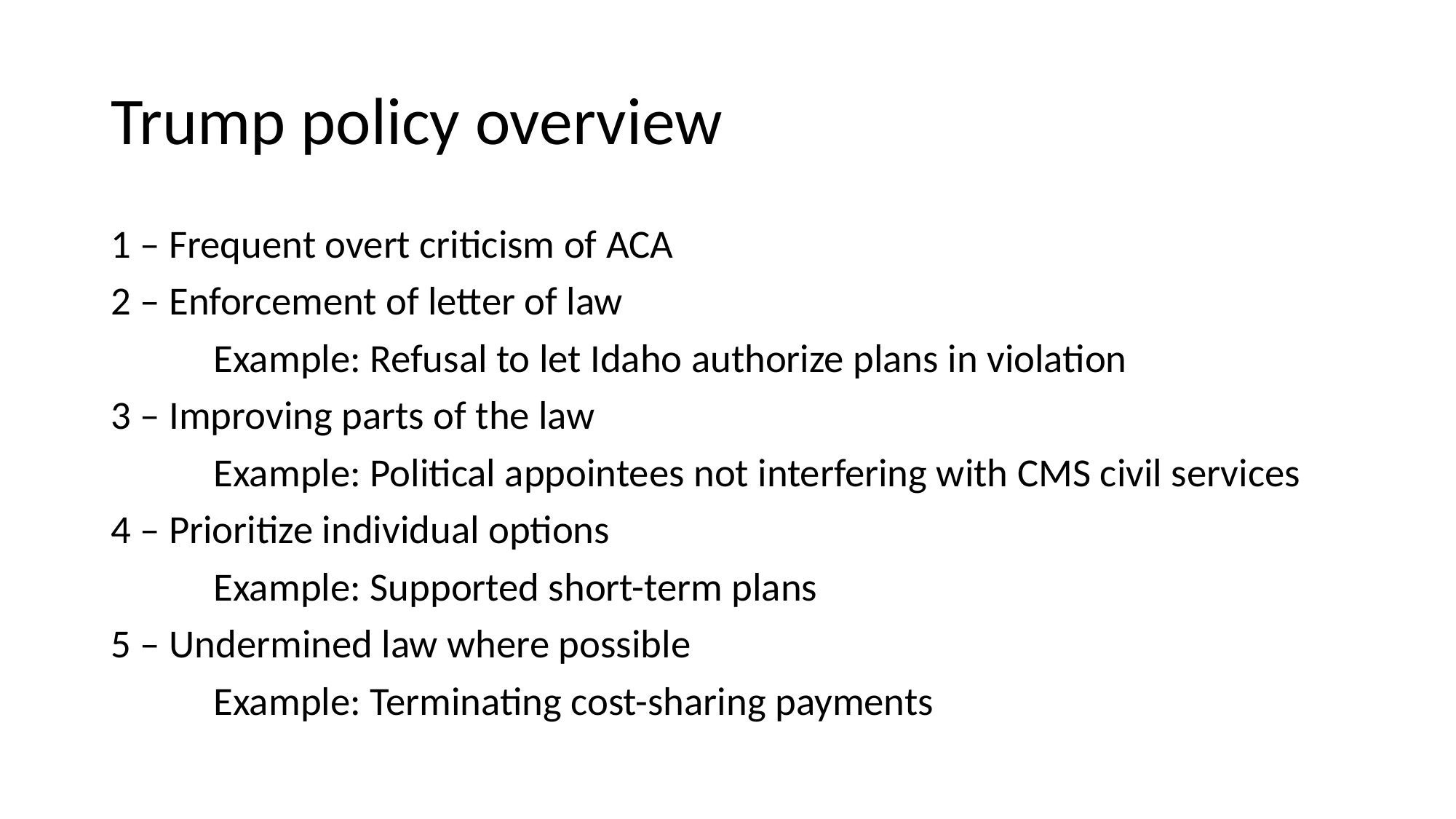

# Trump policy overview
1 – Frequent overt criticism of ACA
2 – Enforcement of letter of law
	Example: Refusal to let Idaho authorize plans in violation
3 – Improving parts of the law
	Example: Political appointees not interfering with CMS civil services
4 – Prioritize individual options
	Example: Supported short-term plans
5 – Undermined law where possible
	Example: Terminating cost-sharing payments